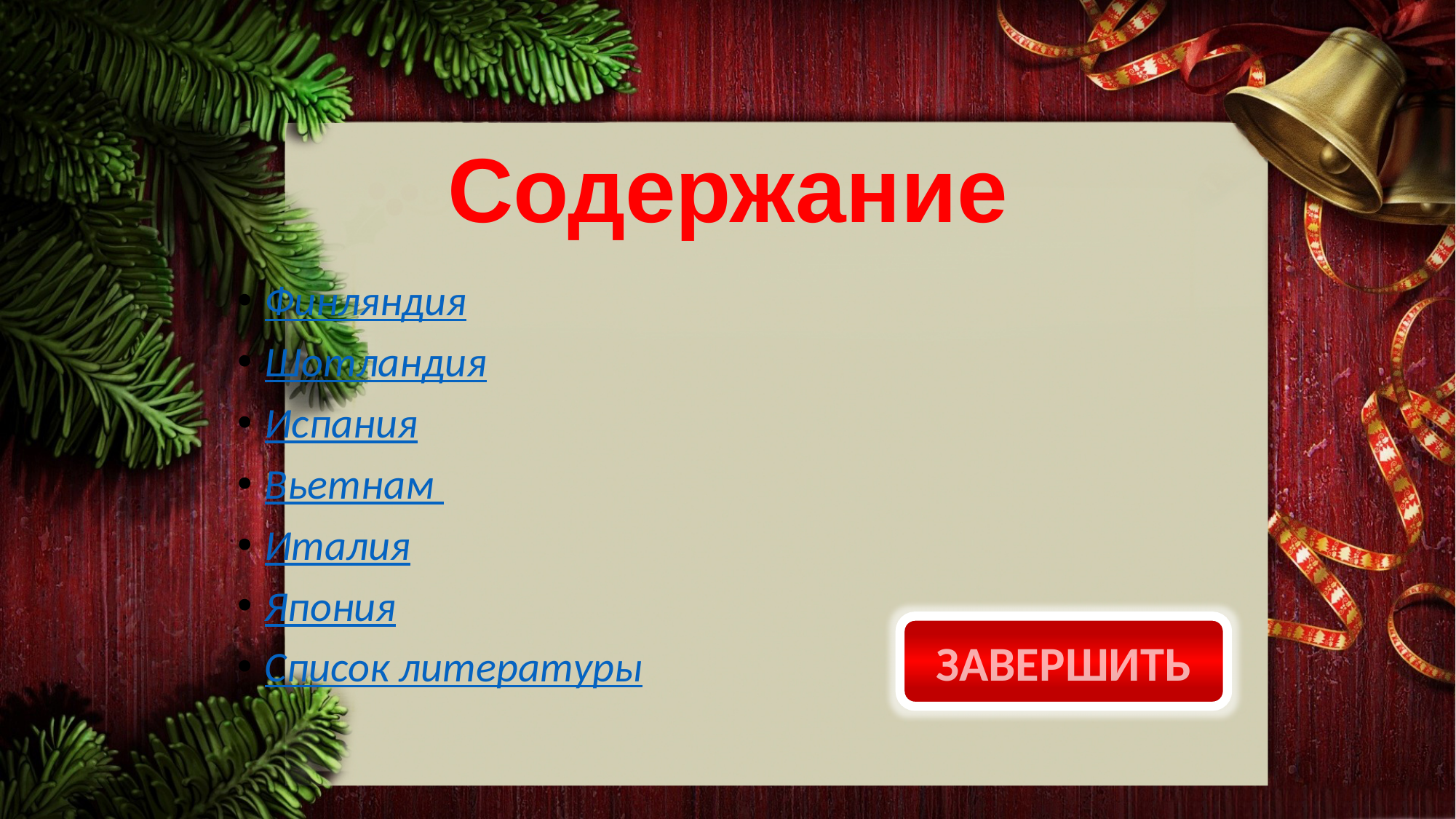

# Содержание
Финляндия
Шотландия
Испания
Вьетнам
Италия
Япония
Список литературы
ЗАВЕРШИТЬ